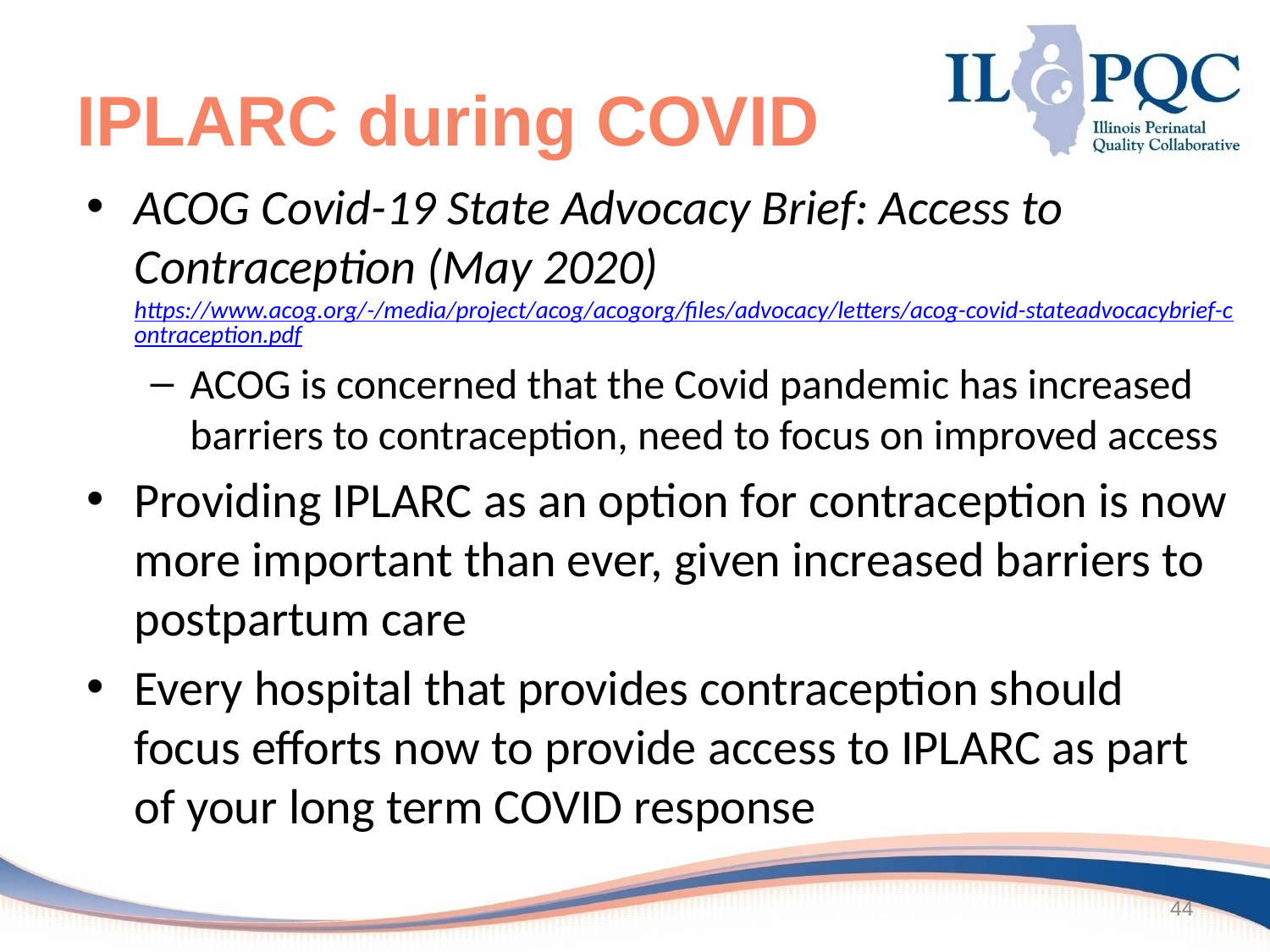

# IPLARC during COVID
ACOG Covid-19 State Advocacy Brief: Access to Contraception (May 2020) https://www.acog.org/-/media/project/acog/acogorg/files/advocacy/letters/acog-covid-stateadvocacybrief-contraception.pdf
ACOG is concerned that the Covid pandemic has increased barriers to contraception, need to focus on improved access
Providing IPLARC as an option for contraception is now more important than ever, given increased barriers to postpartum care
Every hospital that provides contraception should focus efforts now to provide access to IPLARC as part of your long term COVID response
44